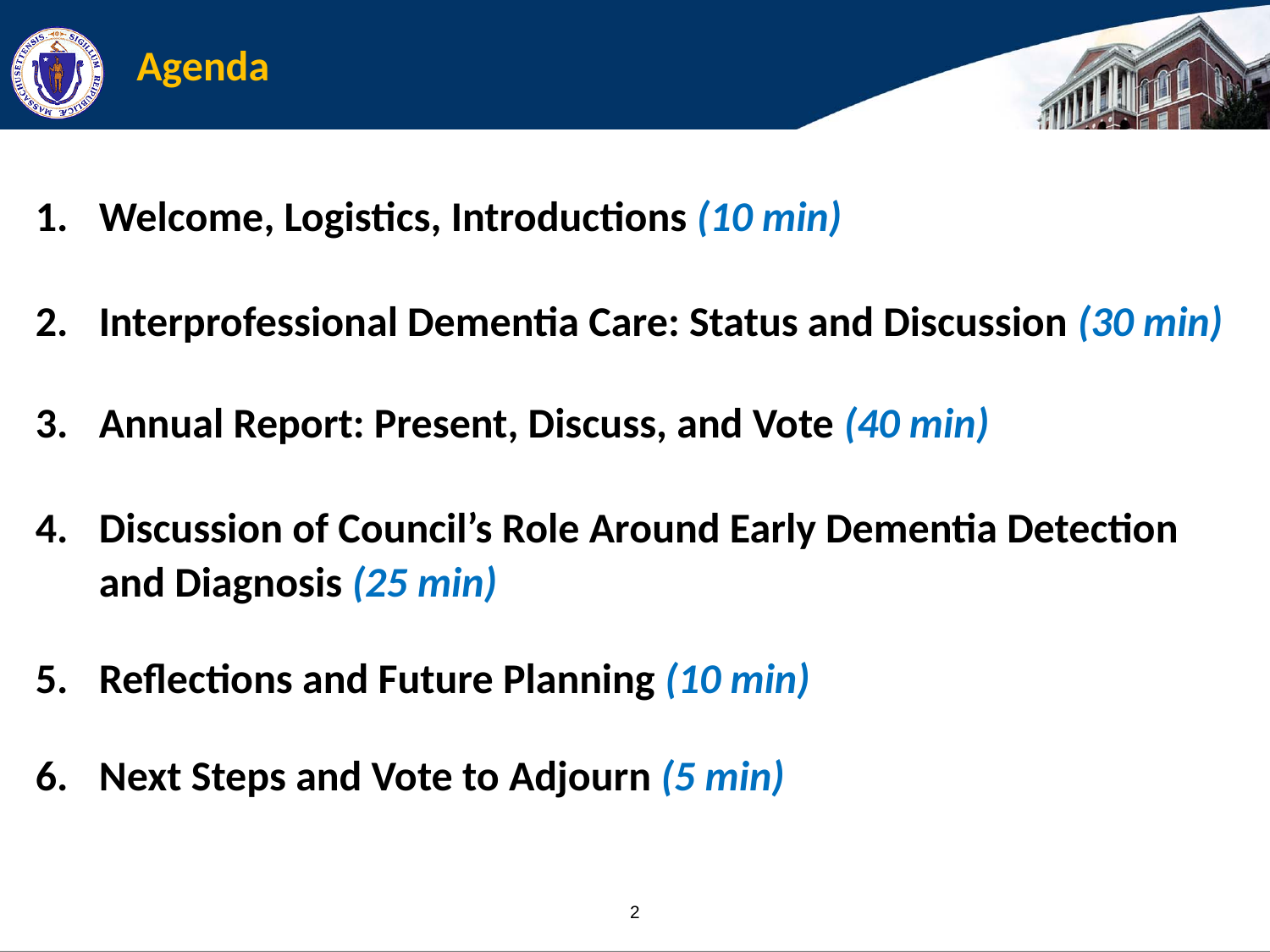

# Agenda
Welcome, Logistics, Introductions (10 min)

Interprofessional Dementia Care: Status and Discussion (30 min)

Annual Report: Present, Discuss, and Vote (40 min)

Discussion of Council’s Role Around Early Dementia Detection and Diagnosis (25 min)
Reflections and Future Planning (10 min)
Next Steps and Vote to Adjourn (5 min)